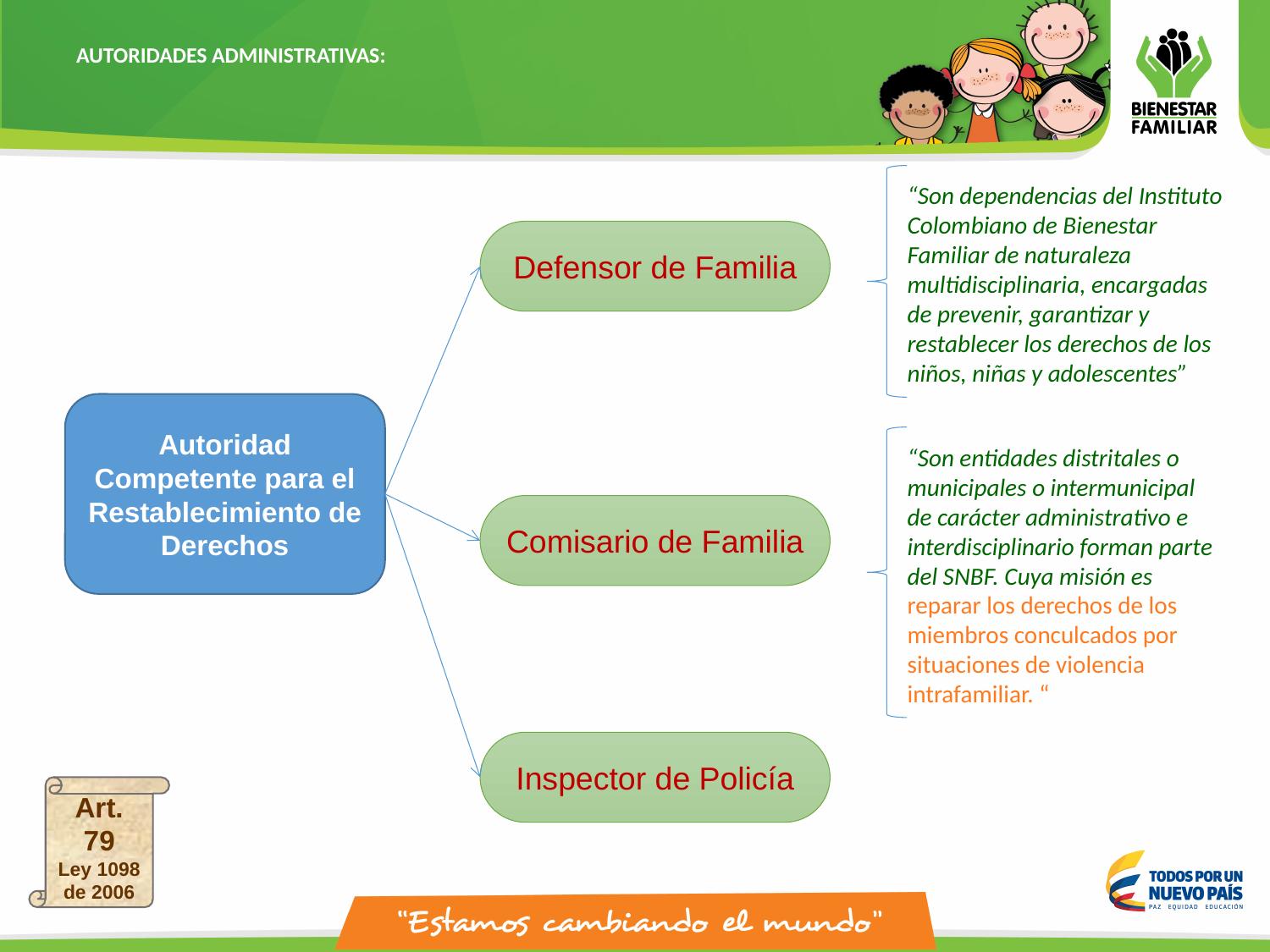

# AUTORIDADES ADMINISTRATIVAS:

“Son dependencias del Instituto Colombiano de Bienestar Familiar de naturaleza multidisciplinaria, encargadas de prevenir, garantizar y restablecer los derechos de los niños, niñas y adolescentes”
Defensor de Familia
Autoridad Competente para el Restablecimiento de Derechos

“Son entidades distritales o municipales o intermunicipal de carácter administrativo e interdisciplinario forman parte del SNBF. Cuya misión es reparar los derechos de los miembros conculcados por situaciones de violencia intrafamiliar. “
Comisario de Familia
Inspector de Policía
Art. 79
Ley 1098 de 2006